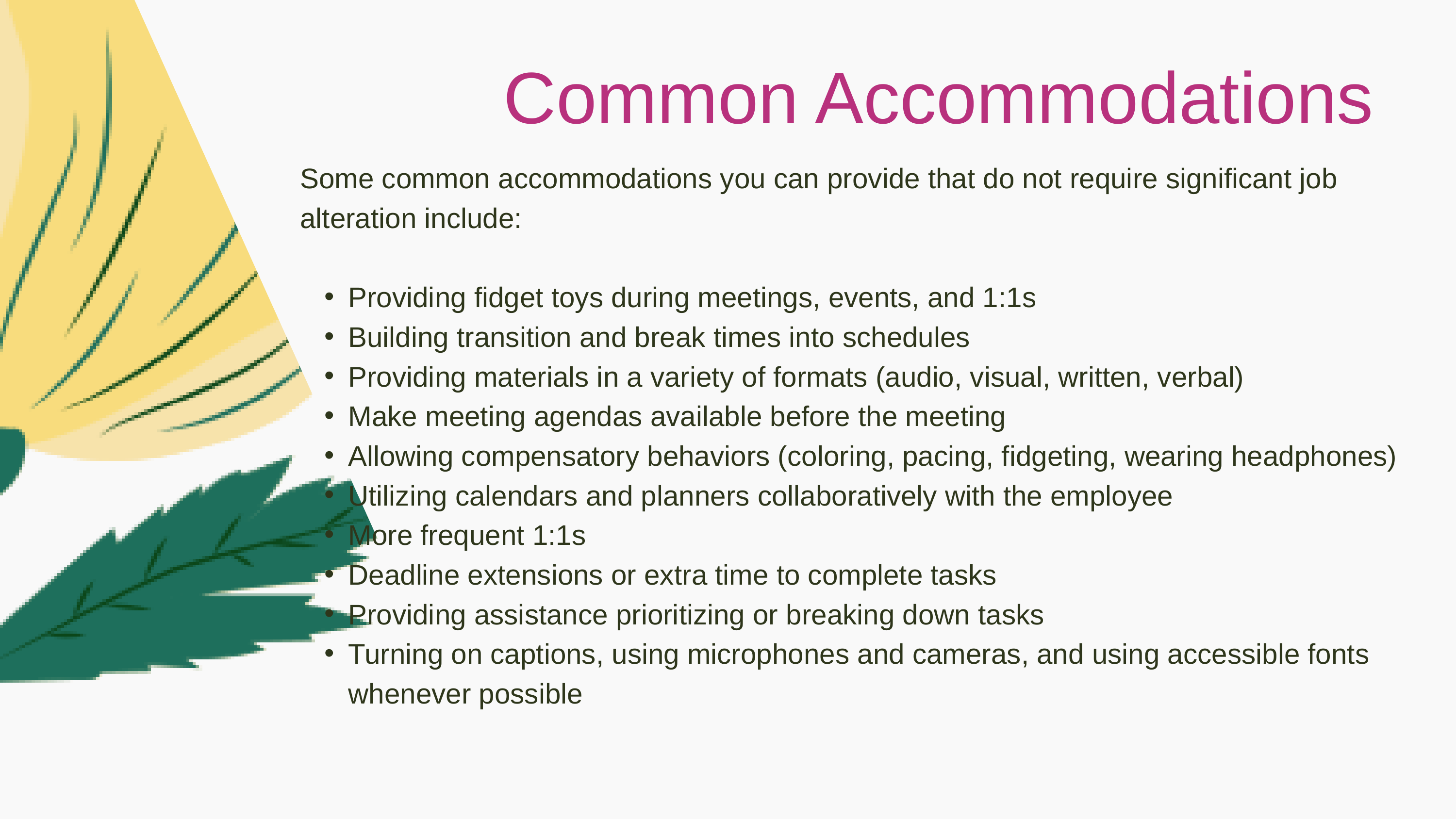

Common Accommodations
Some common accommodations you can provide that do not require significant job alteration include:​

Providing fidget toys during meetings, events, and 1:1s​
Building transition and break times into schedules​
Providing materials in a variety of formats (audio, visual, written, verbal)​
Make meeting agendas available before the meeting​
Allowing compensatory behaviors (coloring, pacing, fidgeting, wearing headphones)​
Utilizing calendars and planners collaboratively with the employee​
More frequent 1:1s​
Deadline extensions or extra time to complete tasks​
Providing assistance prioritizing or breaking down tasks​
Turning on captions, using microphones and cameras, and using accessible fonts whenever possible​